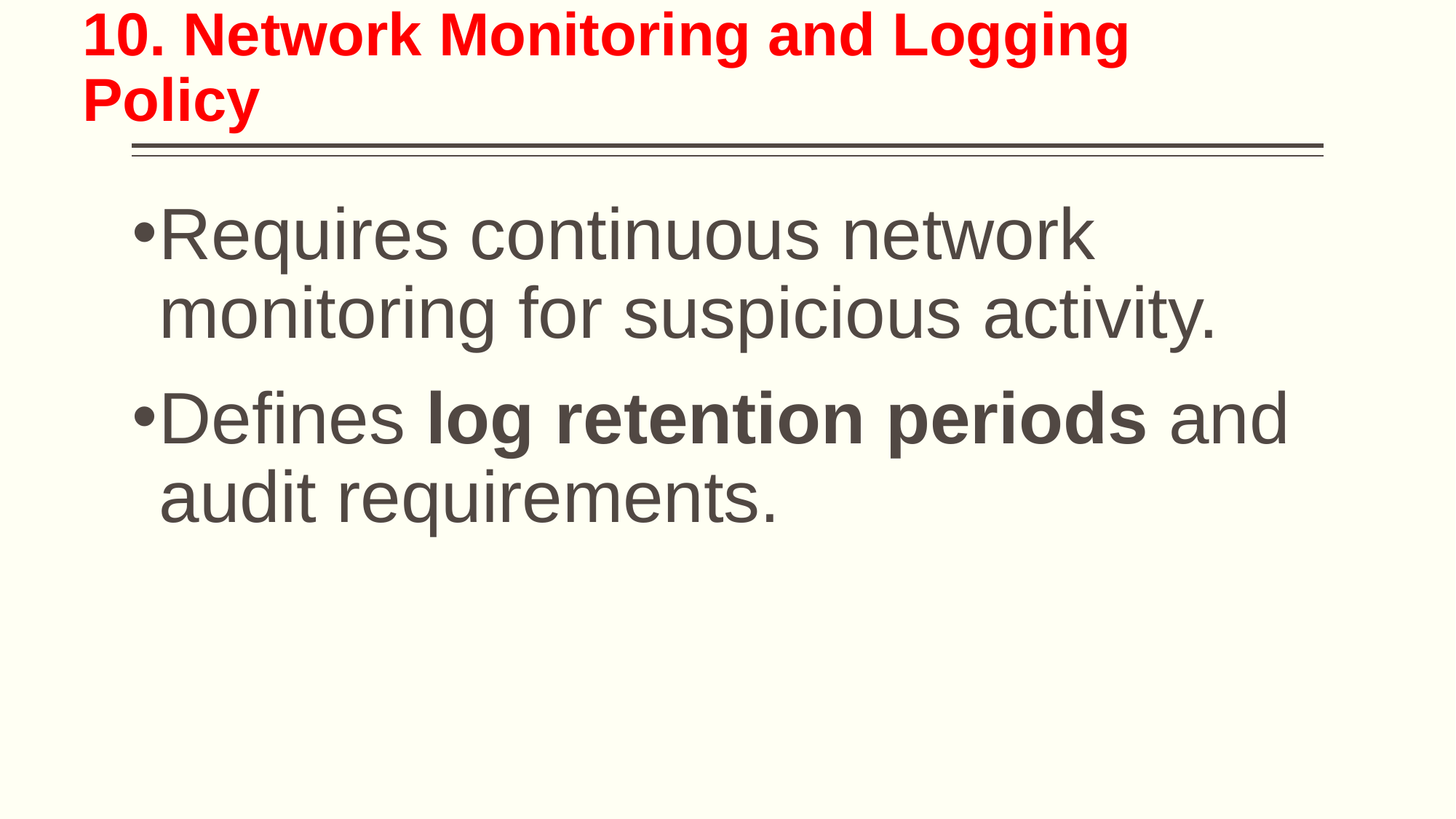

# 10. Network Monitoring and Logging Policy
Requires continuous network monitoring for suspicious activity.
Defines log retention periods and audit requirements.